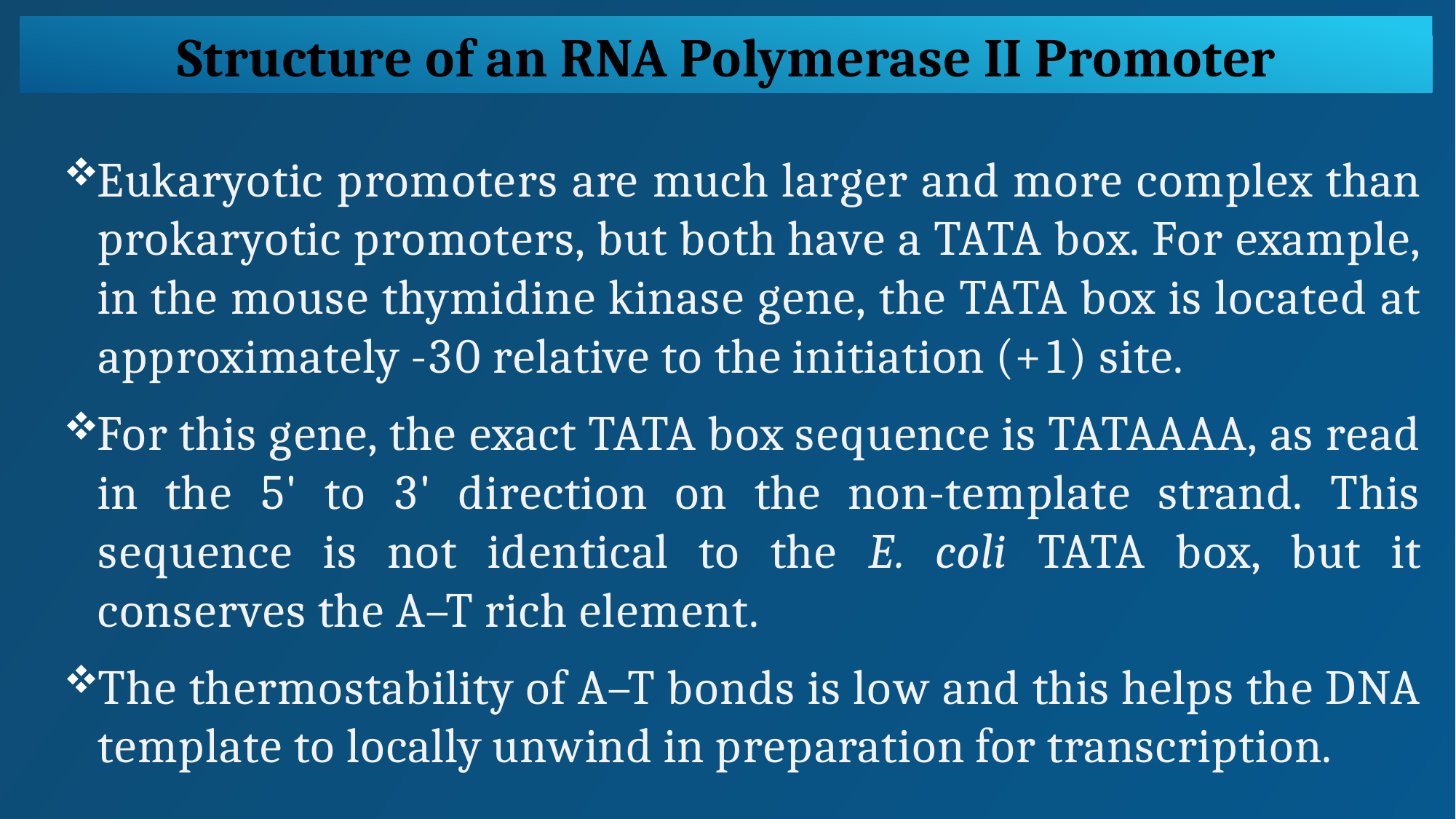

Structure of an RNA Polymerase II Promoter
Eukaryotic promoters are much larger and more complex than prokaryotic promoters, but both have a TATA box. For example, in the mouse thymidine kinase gene, the TATA box is located at approximately -30 relative to the initiation (+1) site.
For this gene, the exact TATA box sequence is TATAAAA, as read in the 5' to 3' direction on the non-template strand. This sequence is not identical to the E. coli TATA box, but it conserves the A–T rich element.
The thermostability of A–T bonds is low and this helps the DNA template to locally unwind in preparation for transcription.